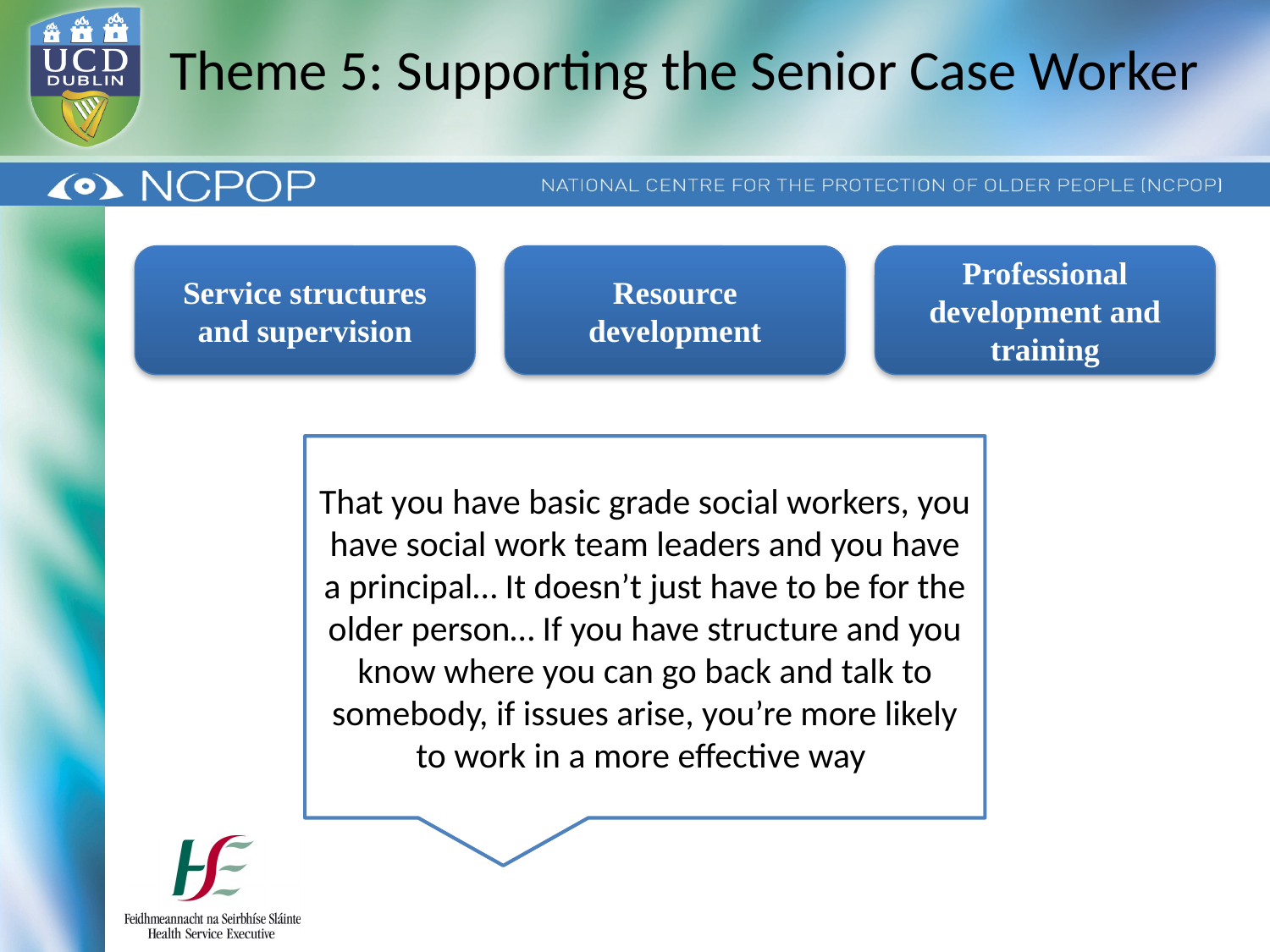

# Theme 5: Supporting the Senior Case Worker
Service structures and supervision
Resource development
Professional development and training
That you have basic grade social workers, you have social work team leaders and you have a principal… It doesn’t just have to be for the older person… If you have structure and you know where you can go back and talk to somebody, if issues arise, you’re more likely to work in a more effective way